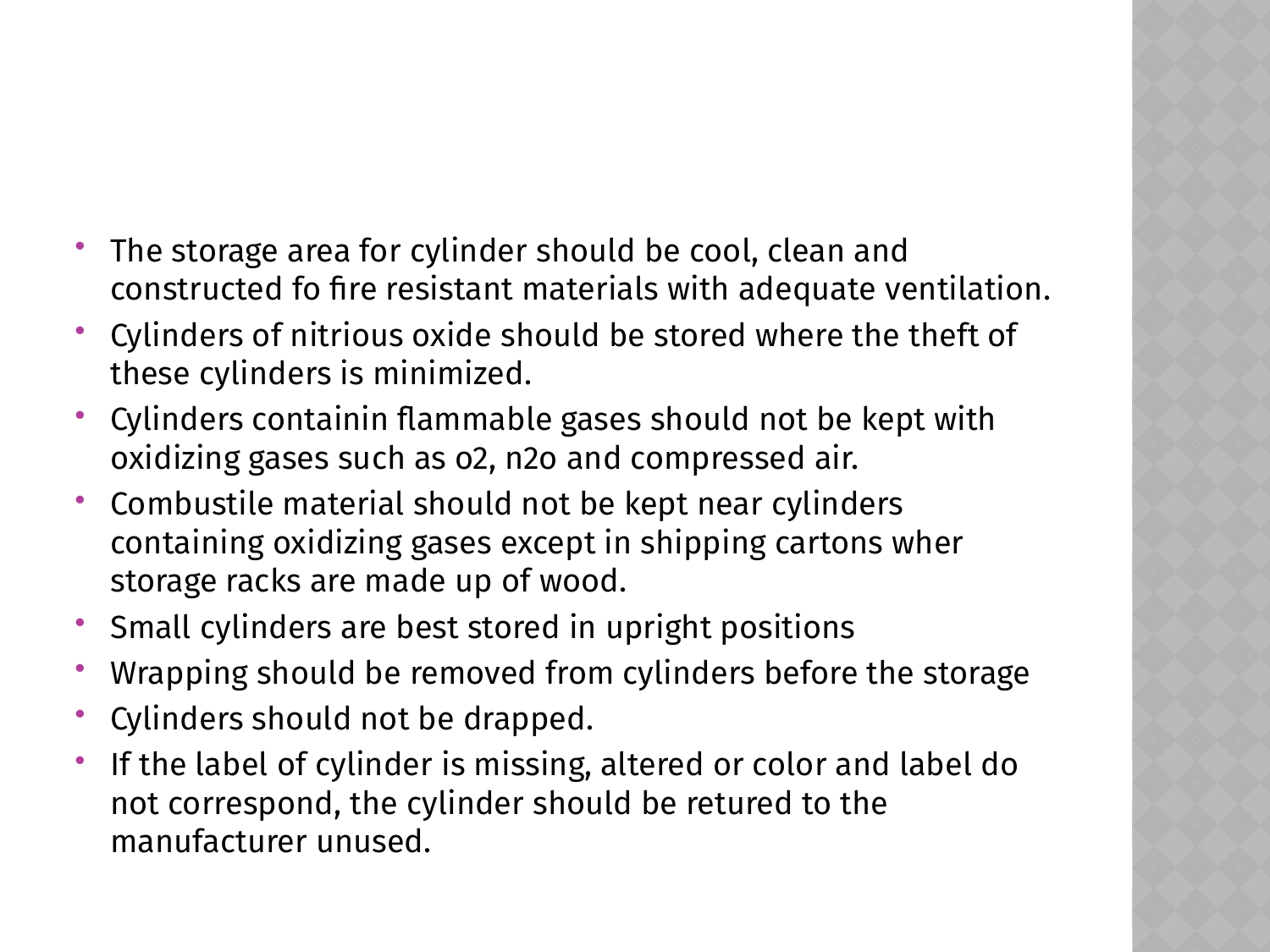

#
The storage area for cylinder should be cool, clean and constructed fo fire resistant materials with adequate ventilation.
Cylinders of nitrious oxide should be stored where the theft of these cylinders is minimized.
Cylinders containin flammable gases should not be kept with oxidizing gases such as o2, n2o and compressed air.
Combustile material should not be kept near cylinders containing oxidizing gases except in shipping cartons wher storage racks are made up of wood.
Small cylinders are best stored in upright positions
Wrapping should be removed from cylinders before the storage
Cylinders should not be drapped.
If the label of cylinder is missing, altered or color and label do not correspond, the cylinder should be retured to the manufacturer unused.